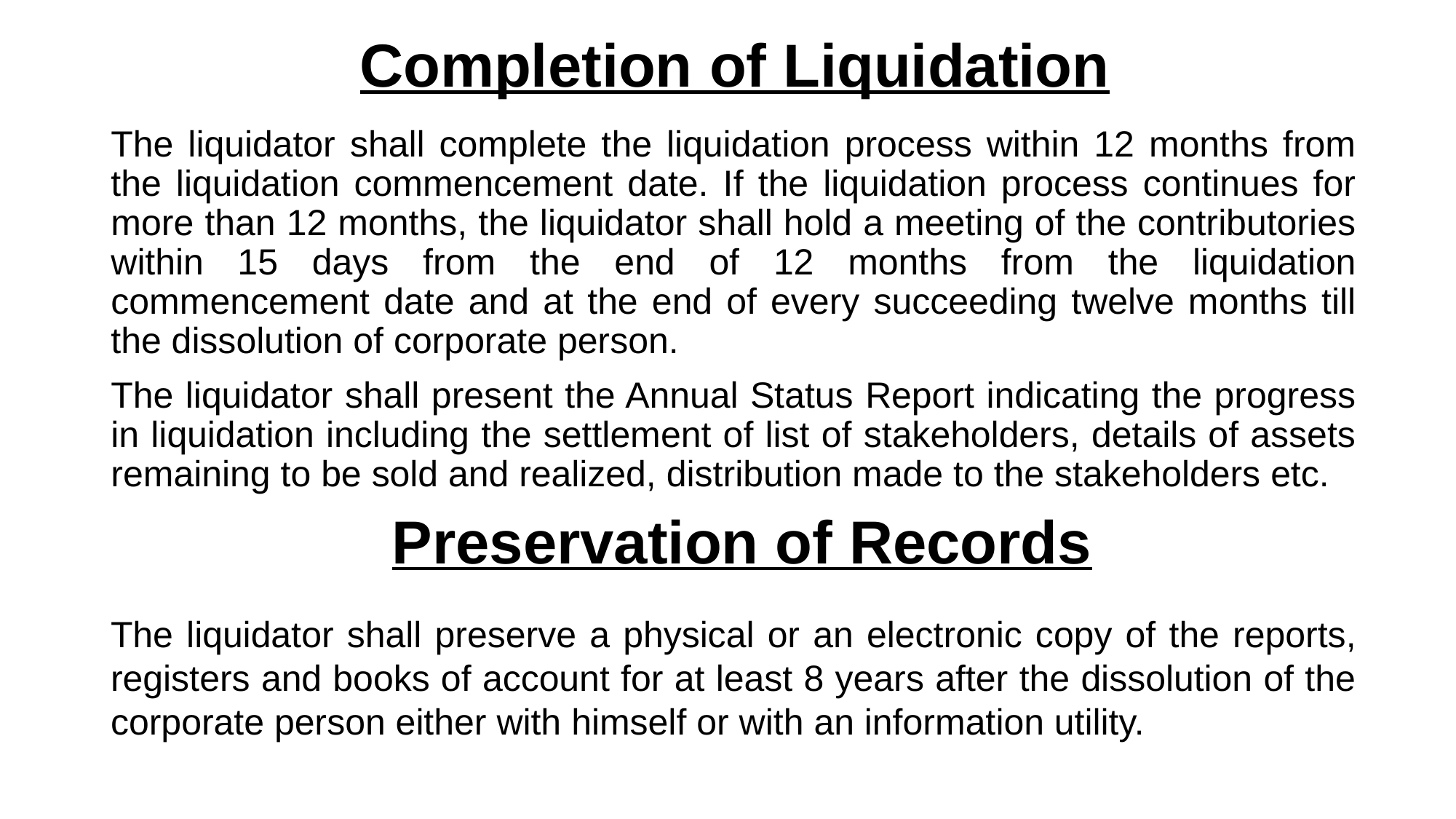

# Completion of Liquidation
The liquidator shall complete the liquidation process within 12 months from the liquidation commencement date. If the liquidation process continues for more than 12 months, the liquidator shall hold a meeting of the contributories within 15 days from the end of 12 months from the liquidation commencement date and at the end of every succeeding twelve months till the dissolution of corporate person.
The liquidator shall present the Annual Status Report indicating the progress in liquidation including the settlement of list of stakeholders, details of assets remaining to be sold and realized, distribution made to the stakeholders etc.
Preservation of Records
The liquidator shall preserve a physical or an electronic copy of the reports, registers and books of account for at least 8 years after the dissolution of the corporate person either with himself or with an information utility.